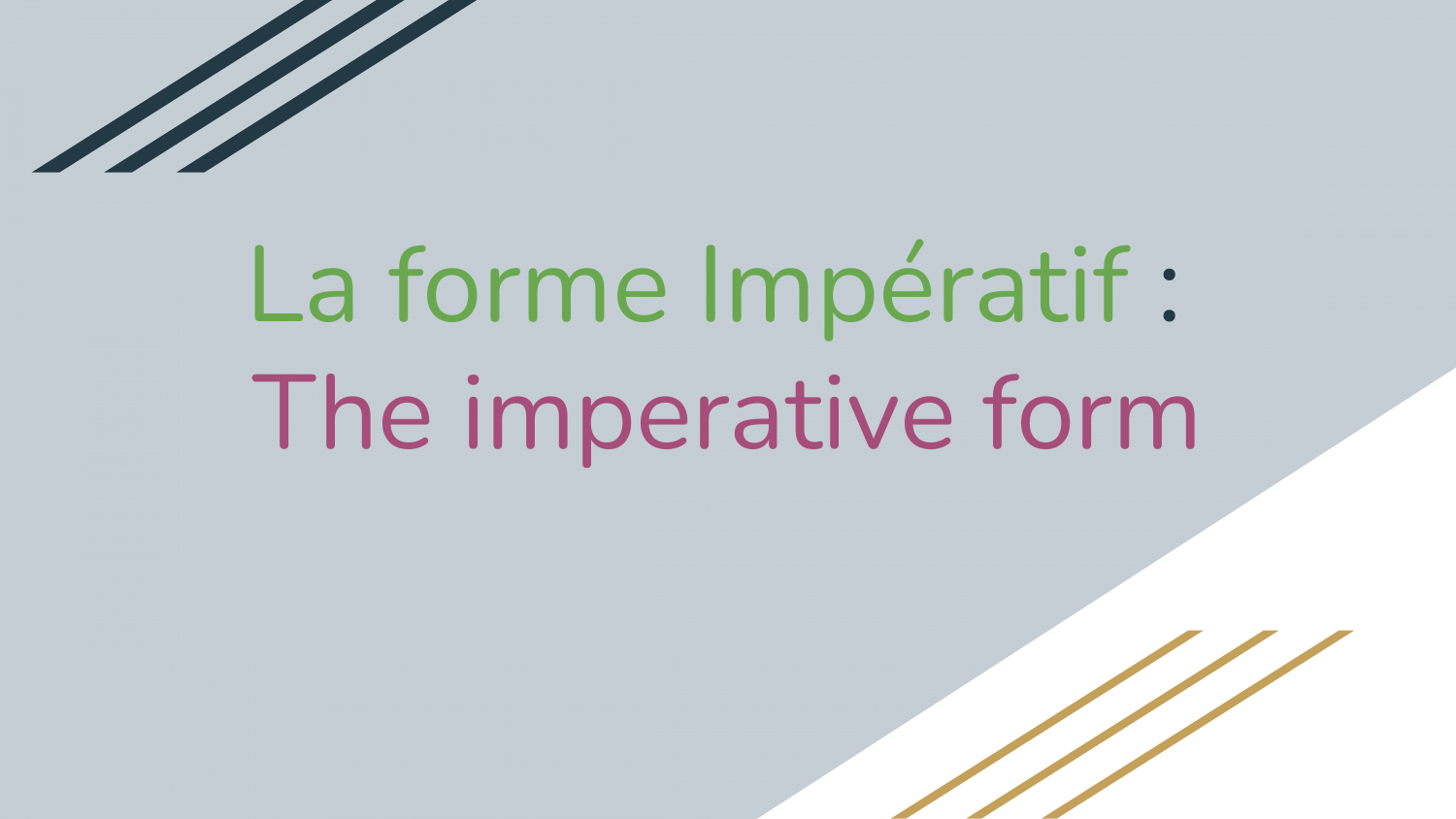

# La forme Impératif :
The imperative form